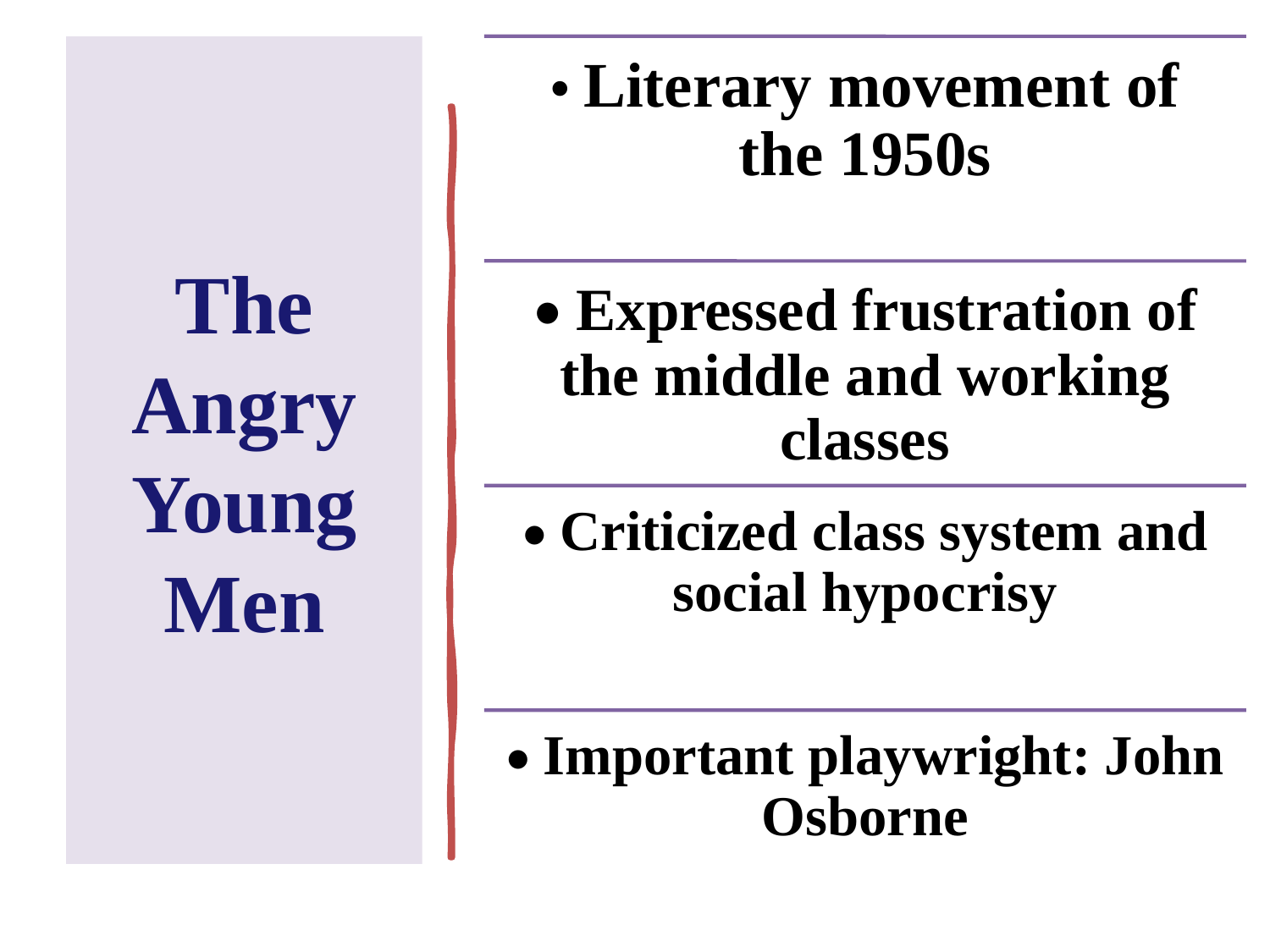

# The Angry Young Men
• Literary movement of the 1950s
• Expressed frustration of the middle and working classes
• Criticized class system and social hypocrisy
• Important playwright: John Osborne